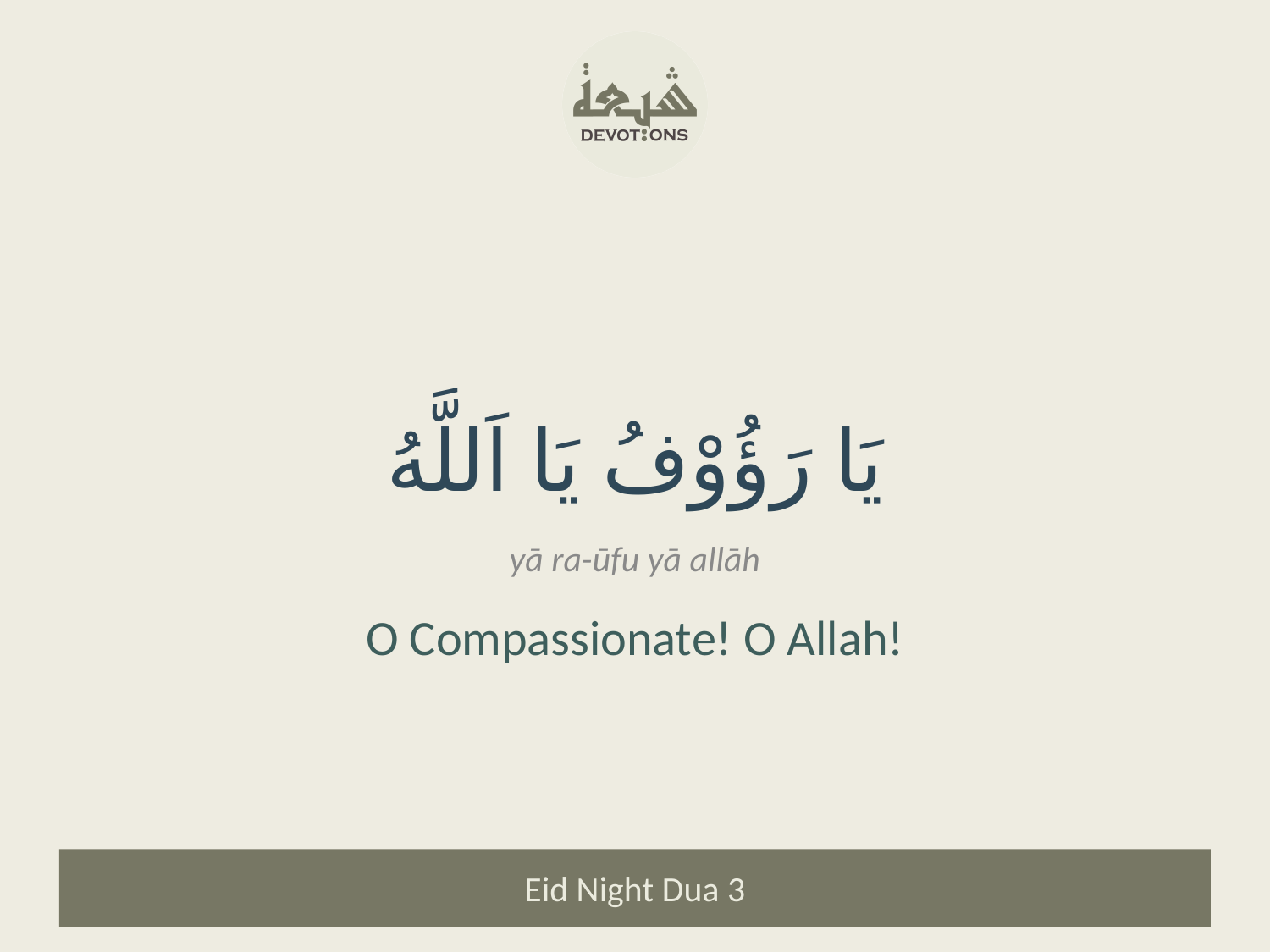

يَا رَؤُوْفُ يَا اَللَّهُ
yā ra-ūfu yā allāh
O Compassionate! O Allah!
Eid Night Dua 3